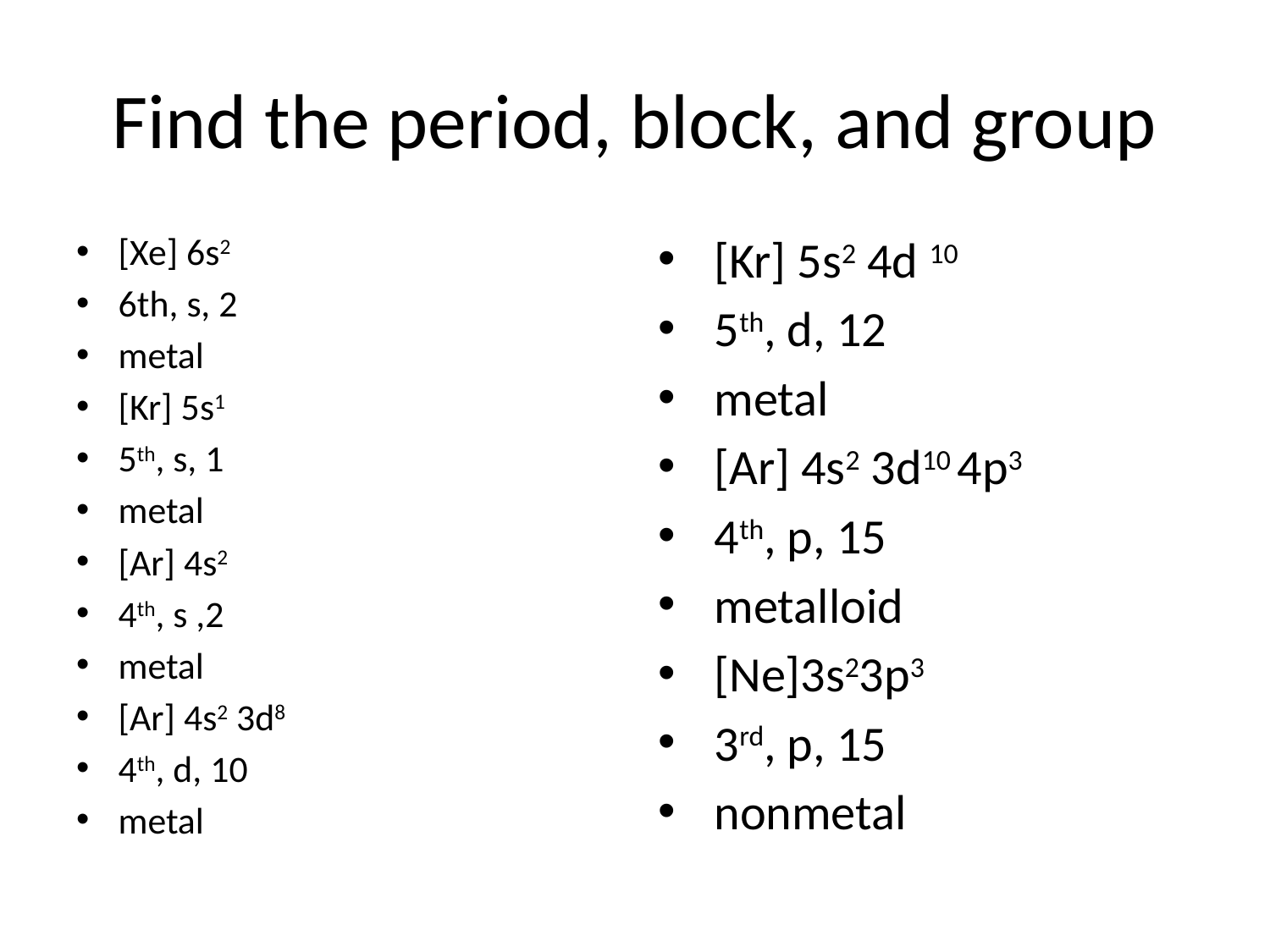

# Find the period, block, and group
[Xe] 6s2
6th, s, 2
metal
[Kr] 5s1
5th, s, 1
metal
[Ar] 4s2
4th, s ,2
metal
[Ar] 4s2 3d8
4th, d, 10
metal
[Kr] 5s2 4d 10
5th, d, 12
metal
[Ar] 4s2 3d10 4p3
4th, p, 15
metalloid
[Ne]3s23p3
3rd, p, 15
nonmetal